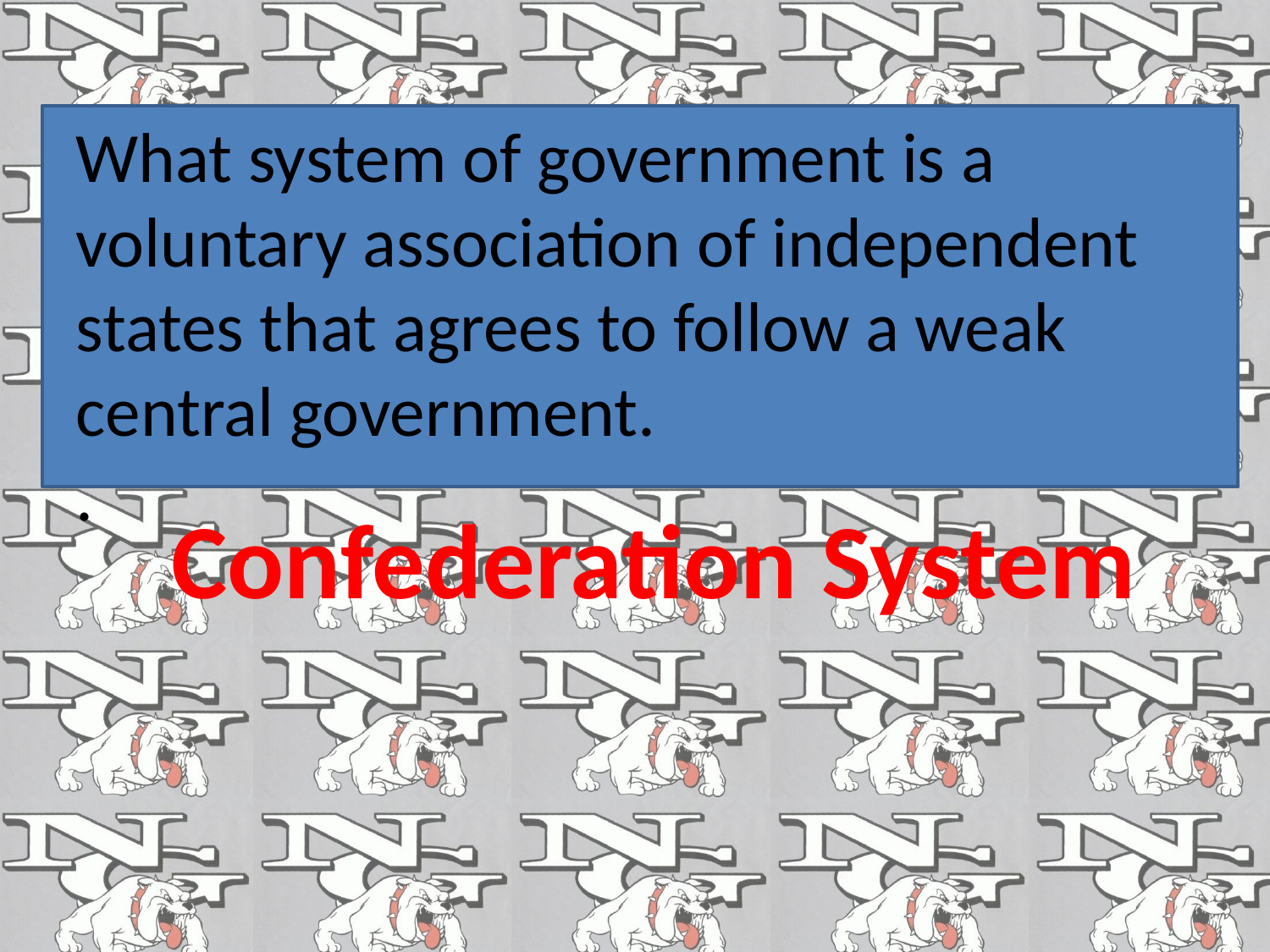

What system of government is a voluntary association of independent states that agrees to follow a weak central government.
.
Confederation System